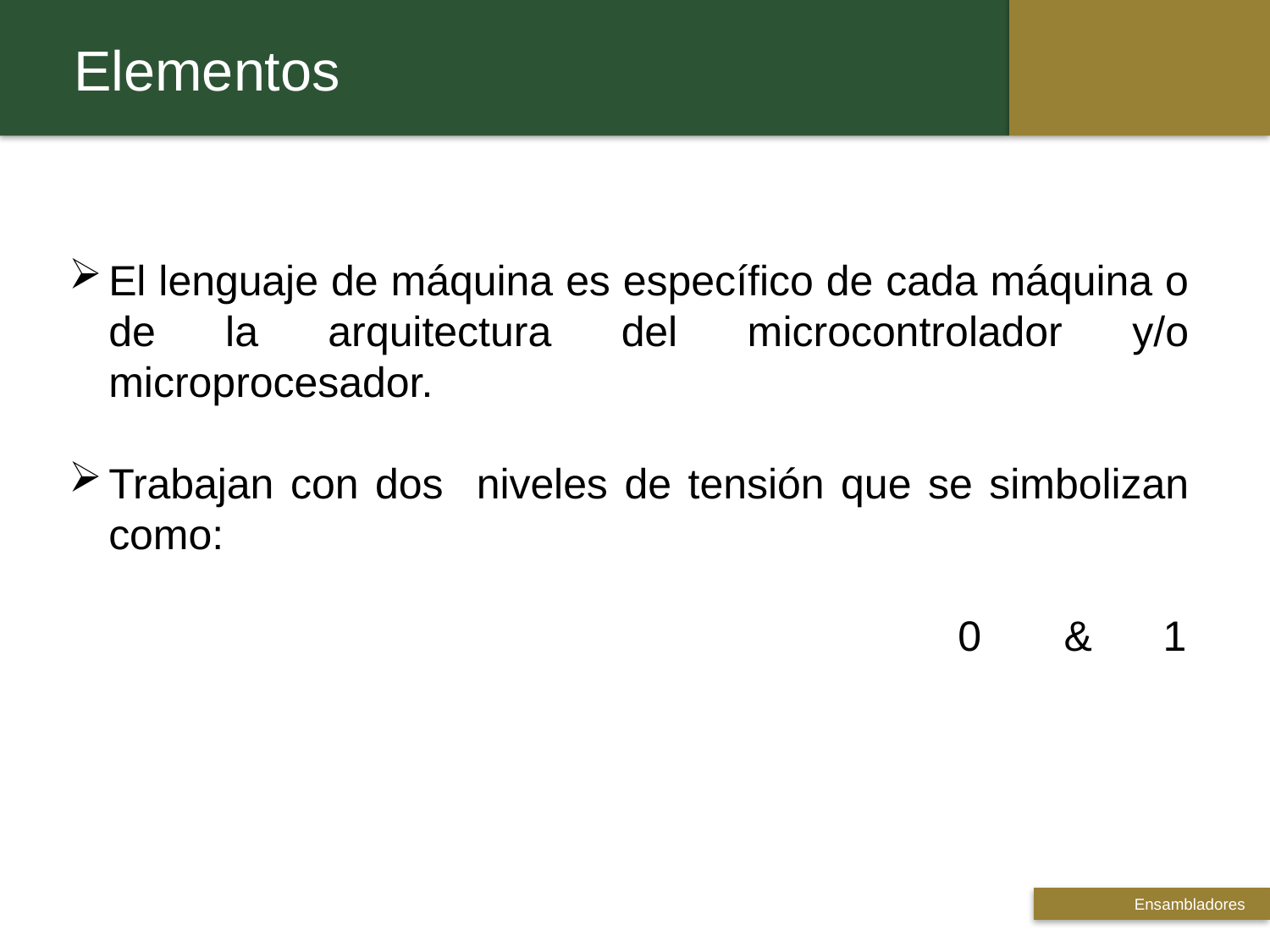

Elementos

El lenguaje de máquina es específico de cada máquina o de la arquitectura del microcontrolador y/o microprocesador.

Trabajan con dos  niveles de tensión que se simbolizan como:

							0       &      1
                                          Titulo de la presentación
 Ensambladores